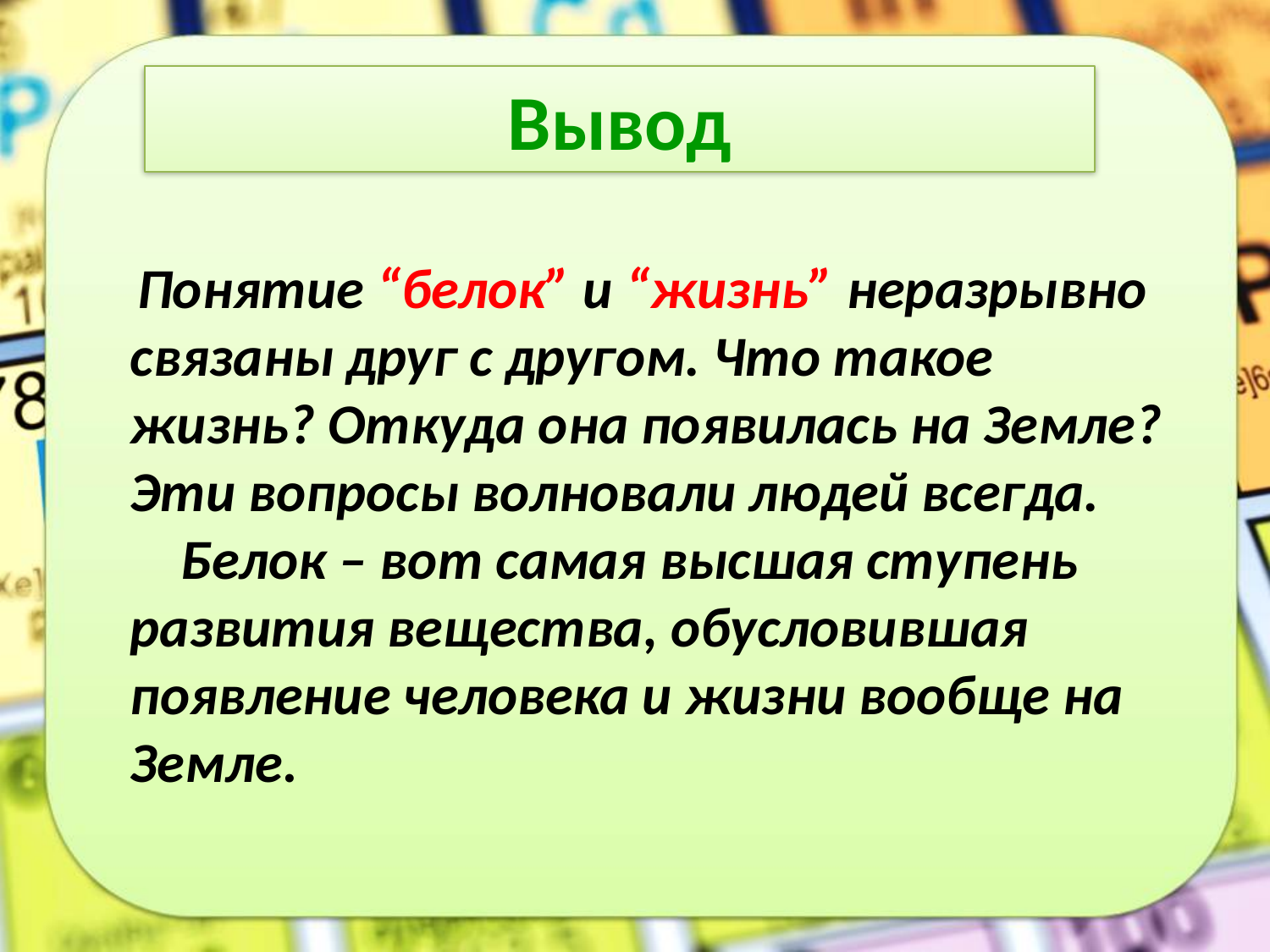

Вывод
 Понятие “белок” и “жизнь” неразрывно связаны друг с другом. Что такое жизнь? Откуда она появилась на Земле? Эти вопросы волновали людей всегда.
    Белок – вот самая высшая ступень развития вещества, обусловившая появление человека и жизни вообще на Земле.